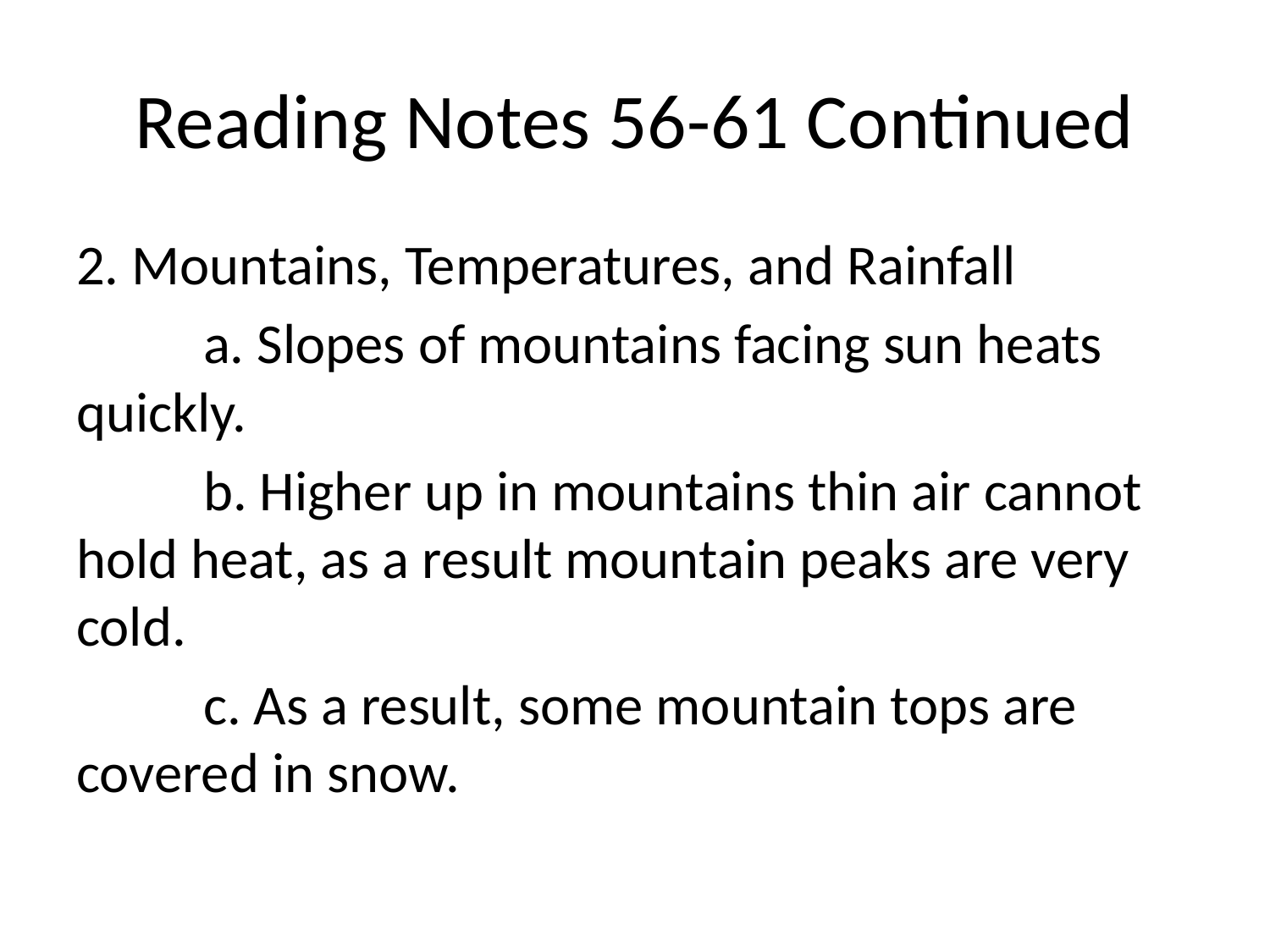

# Reading Notes 56-61 Continued
2. Mountains, Temperatures, and Rainfall
	a. Slopes of mountains facing sun heats quickly.
	b. Higher up in mountains thin air cannot hold heat, as a result mountain peaks are very cold.
	c. As a result, some mountain tops are covered in snow.